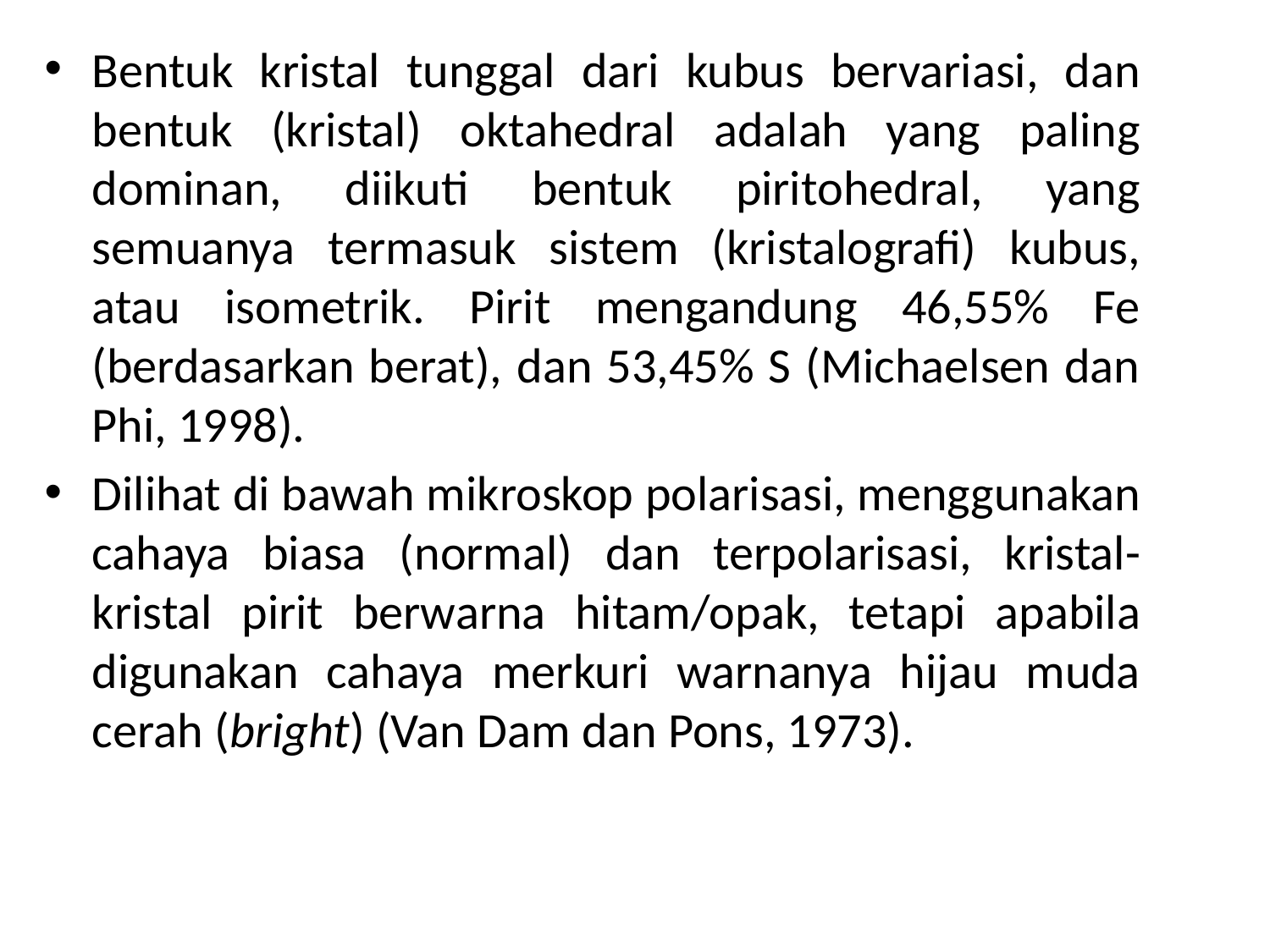

Bentuk kristal tunggal dari kubus bervariasi, dan bentuk (kristal) oktahedral adalah yang paling dominan, diikuti bentuk piritohedral, yang semuanya termasuk sistem (kristalografi) kubus, atau isometrik. Pirit mengandung 46,55% Fe (berdasarkan berat), dan 53,45% S (Michaelsen dan Phi, 1998).
Dilihat di bawah mikroskop polarisasi, menggunakan cahaya biasa (normal) dan terpolarisasi, kristal-kristal pirit berwarna hitam/opak, tetapi apabila digunakan cahaya merkuri warnanya hijau muda cerah (bright) (Van Dam dan Pons, 1973).